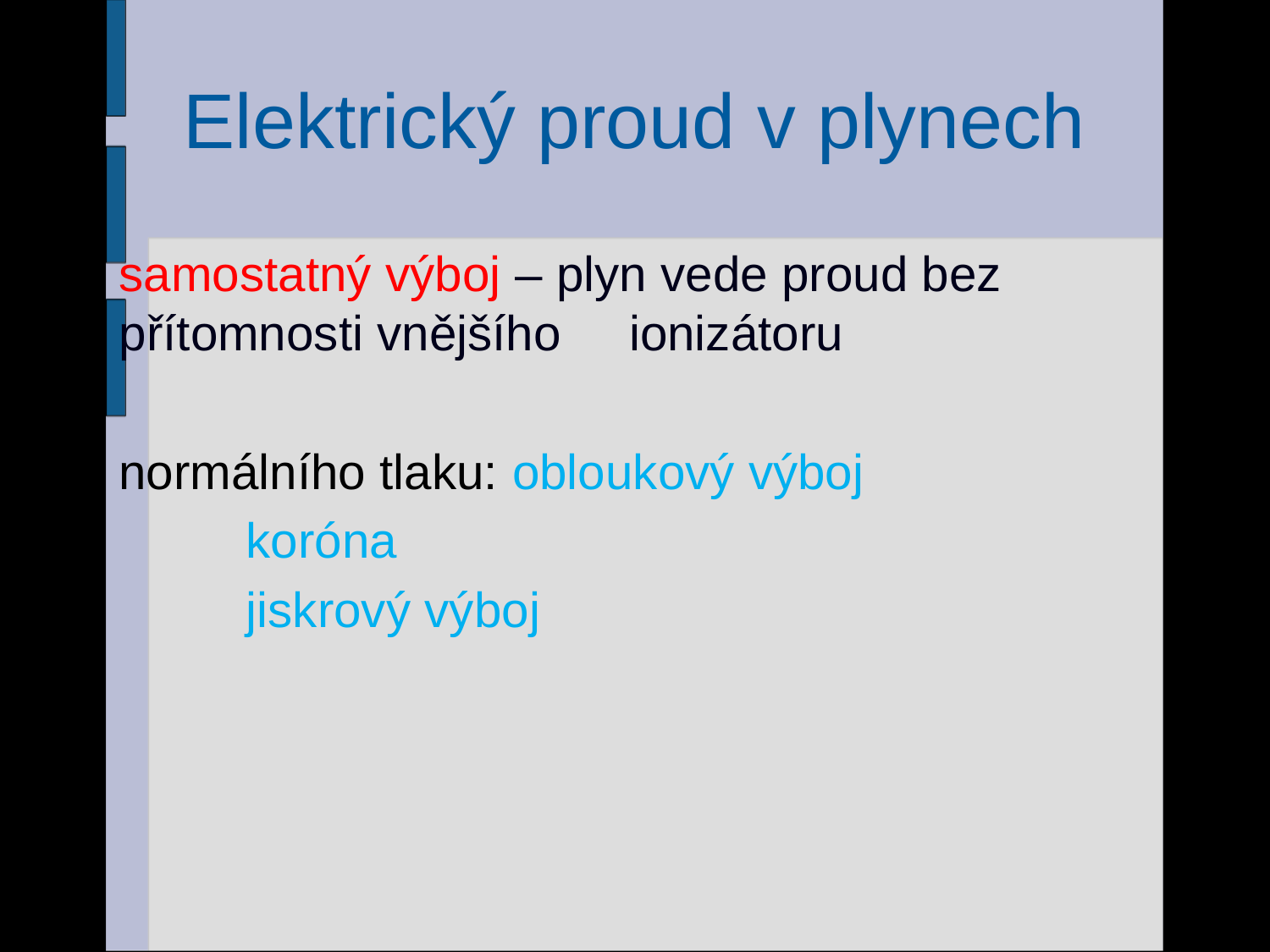

# Elektrický proud v plynech
samostatný výboj – plyn vede proud bez 	přítomnosti vnějšího 	ionizátoru

Za normálního tlaku: obloukový výboj
		koróna
		jiskrový výboj

10